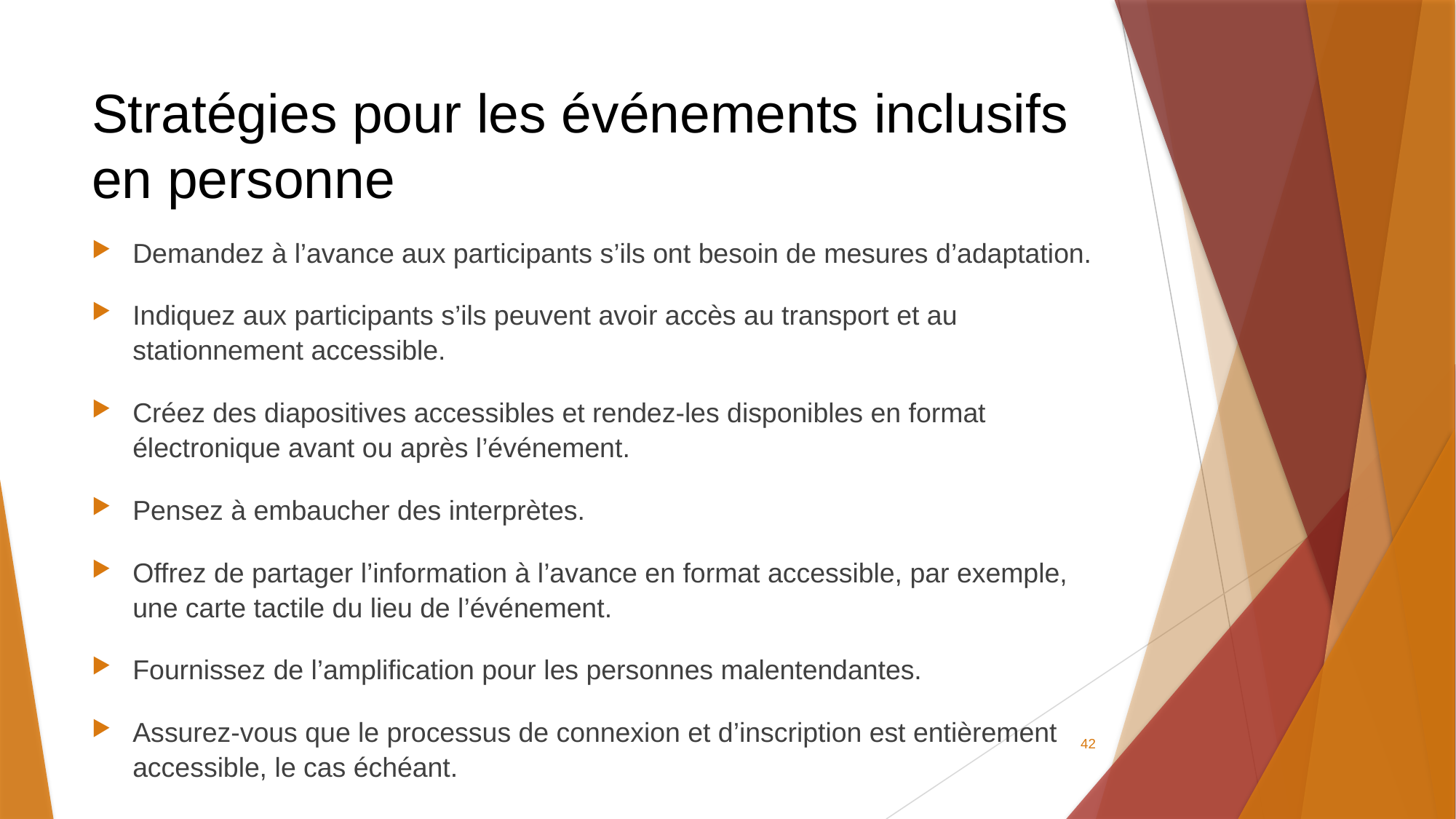

# Stratégies pour les événements inclusifs en personne
Demandez à l’avance aux participants s’ils ont besoin de mesures d’adaptation.
Indiquez aux participants s’ils peuvent avoir accès au transport et au stationnement accessible.
Créez des diapositives accessibles et rendez-les disponibles en format électronique avant ou après l’événement.
Pensez à embaucher des interprètes.
Offrez de partager l’information à l’avance en format accessible, par exemple, une carte tactile du lieu de l’événement.
Fournissez de l’amplification pour les personnes malentendantes.
Assurez-vous que le processus de connexion et d’inscription est entièrement accessible, le cas échéant.
42